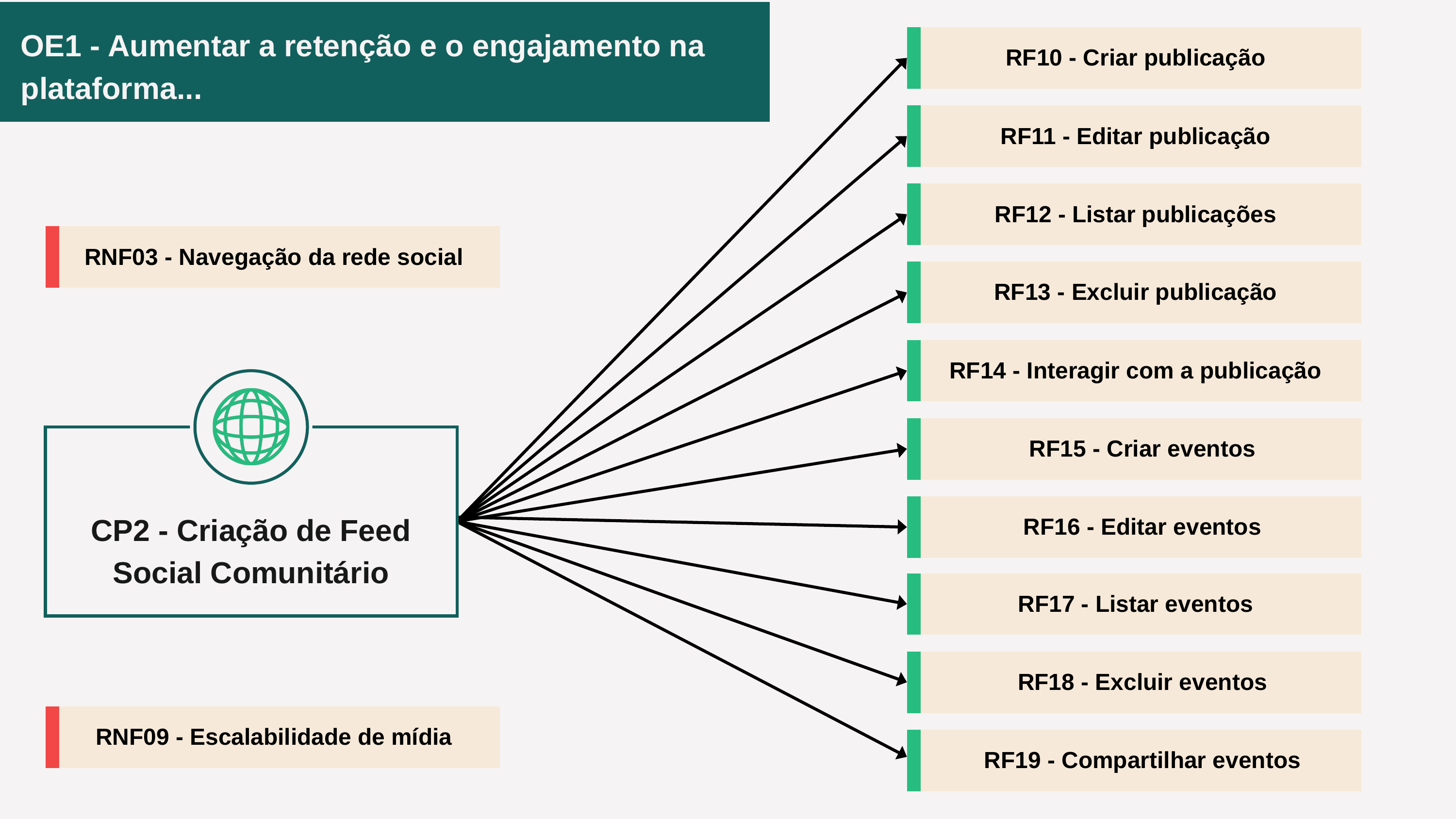

OE1 - Aumentar a retenção e o engajamento na plataforma...

RF10 - Criar publicação

RF11 - Editar publicação

RF12 - Listar publicações

RNF03 - Navegação da rede social

RF13 - Excluir publicação

RF14 - Interagir com a publicação

RF15 - Criar eventos

CP2 - Criação de Feed Social Comunitário
RF16 - Editar eventos

RF17 - Listar eventos

RF18 - Excluir eventos

RNF09 - Escalabilidade de mídia

RF19 - Compartilhar eventos